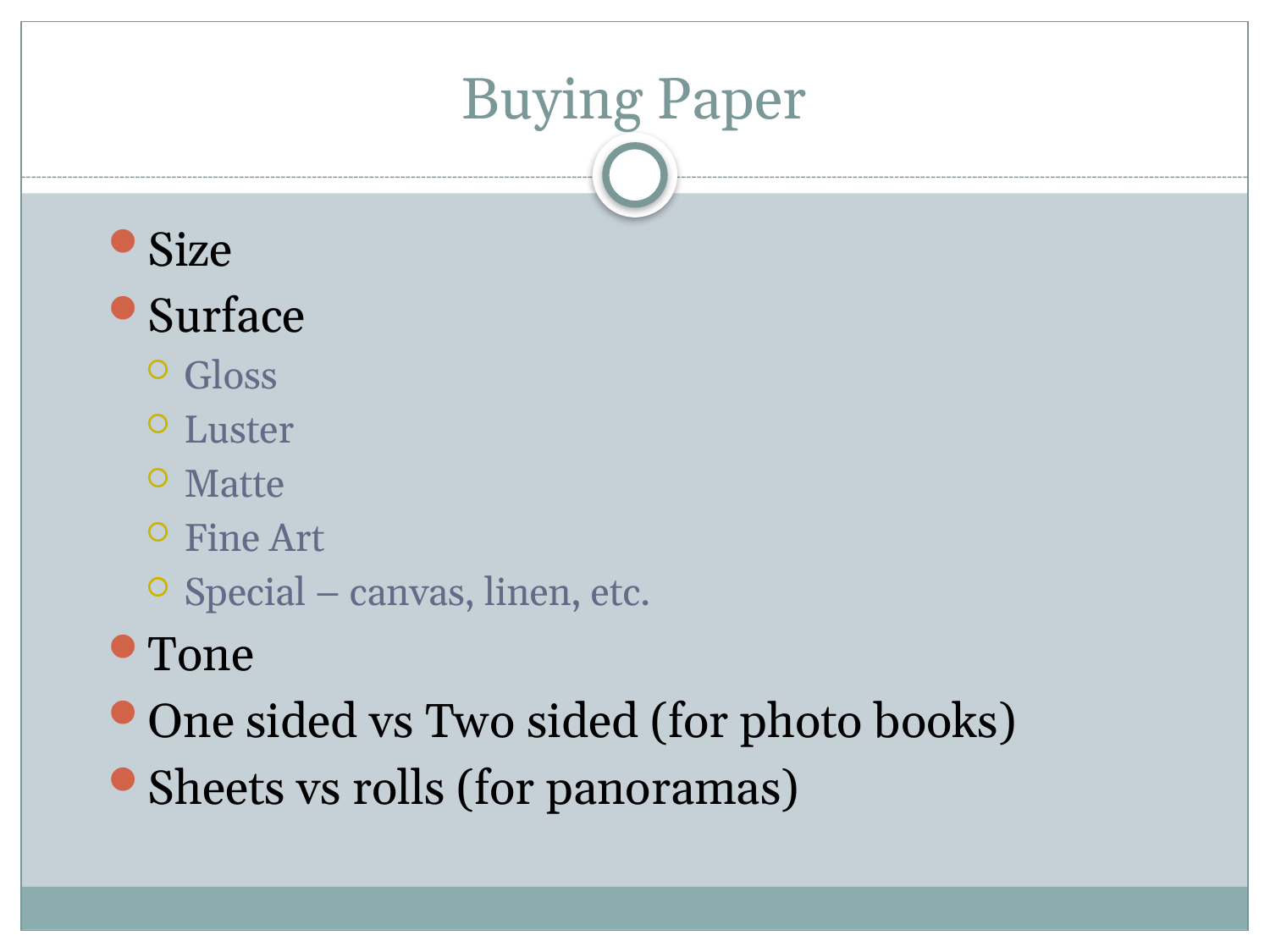

# Buying Paper
Size
Surface
Gloss
Luster
Matte
Fine Art
Special – canvas, linen, etc.
Tone
One sided vs Two sided (for photo books)
Sheets vs rolls (for panoramas)